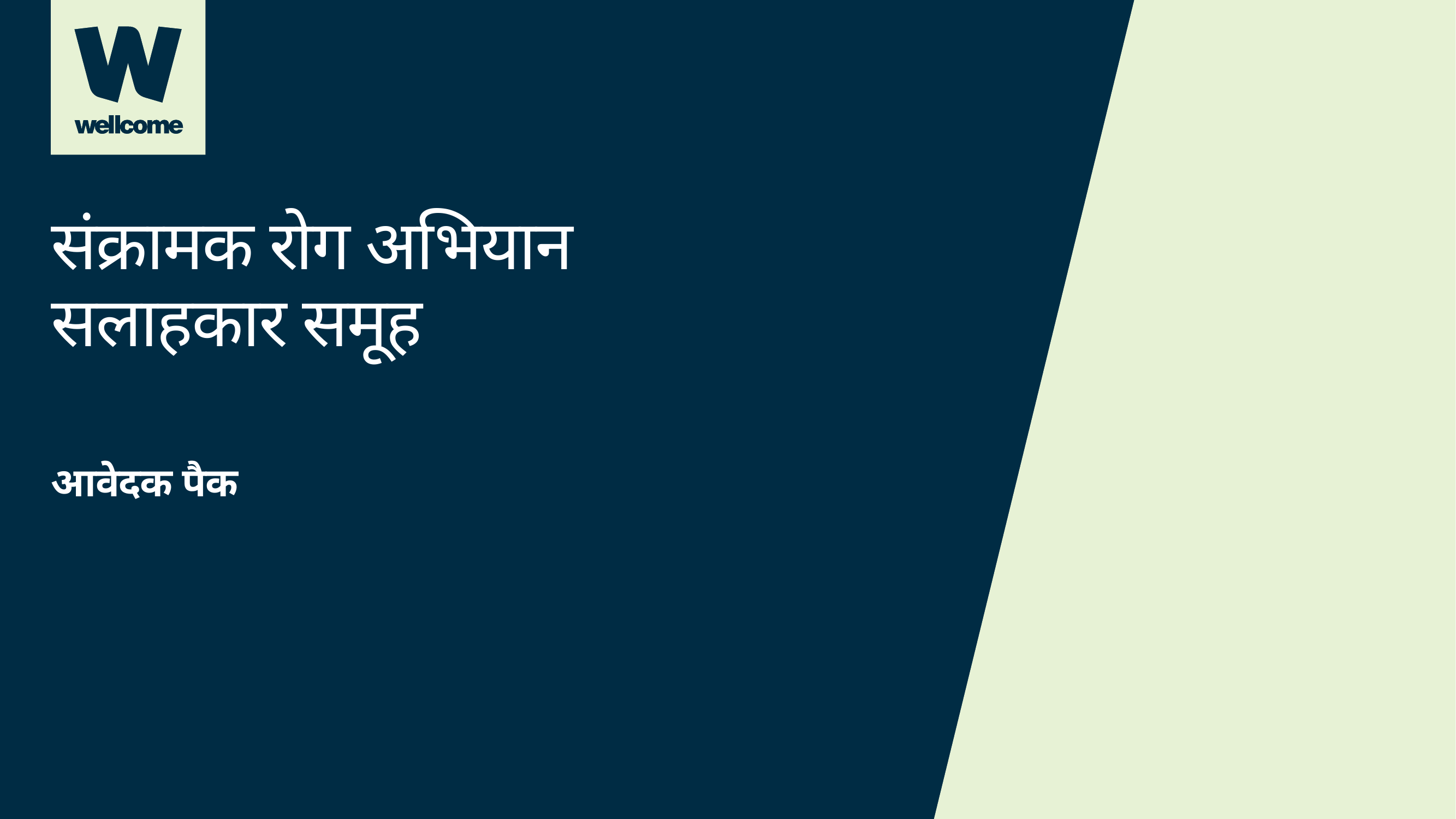

# संक्रामक रोग अभियान सलाहकार समूह
आवेदक पैक